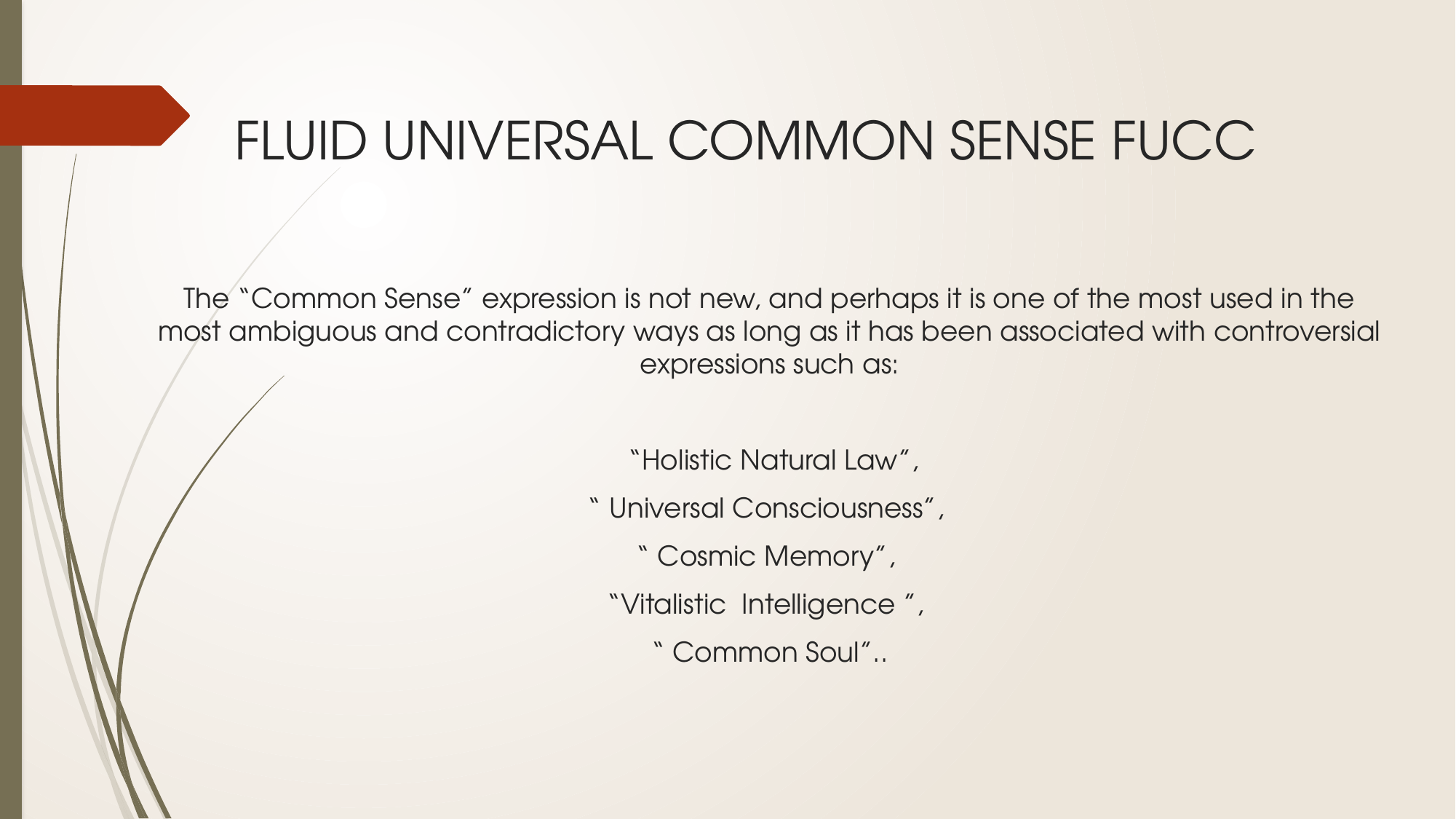

# FLUID UNIVERSAL COMMON SENSE FUCC

The “Common Sense” expression is not new, and perhaps it is one of the most used in the most ambiguous and contradictory ways as long as it has been associated with controversial expressions such as:

 “Holistic Natural Law”,
“ Universal Consciousness”,
“ Cosmic Memory”,
“Vitalistic  Intelligence ”,
“ Common Soul”..